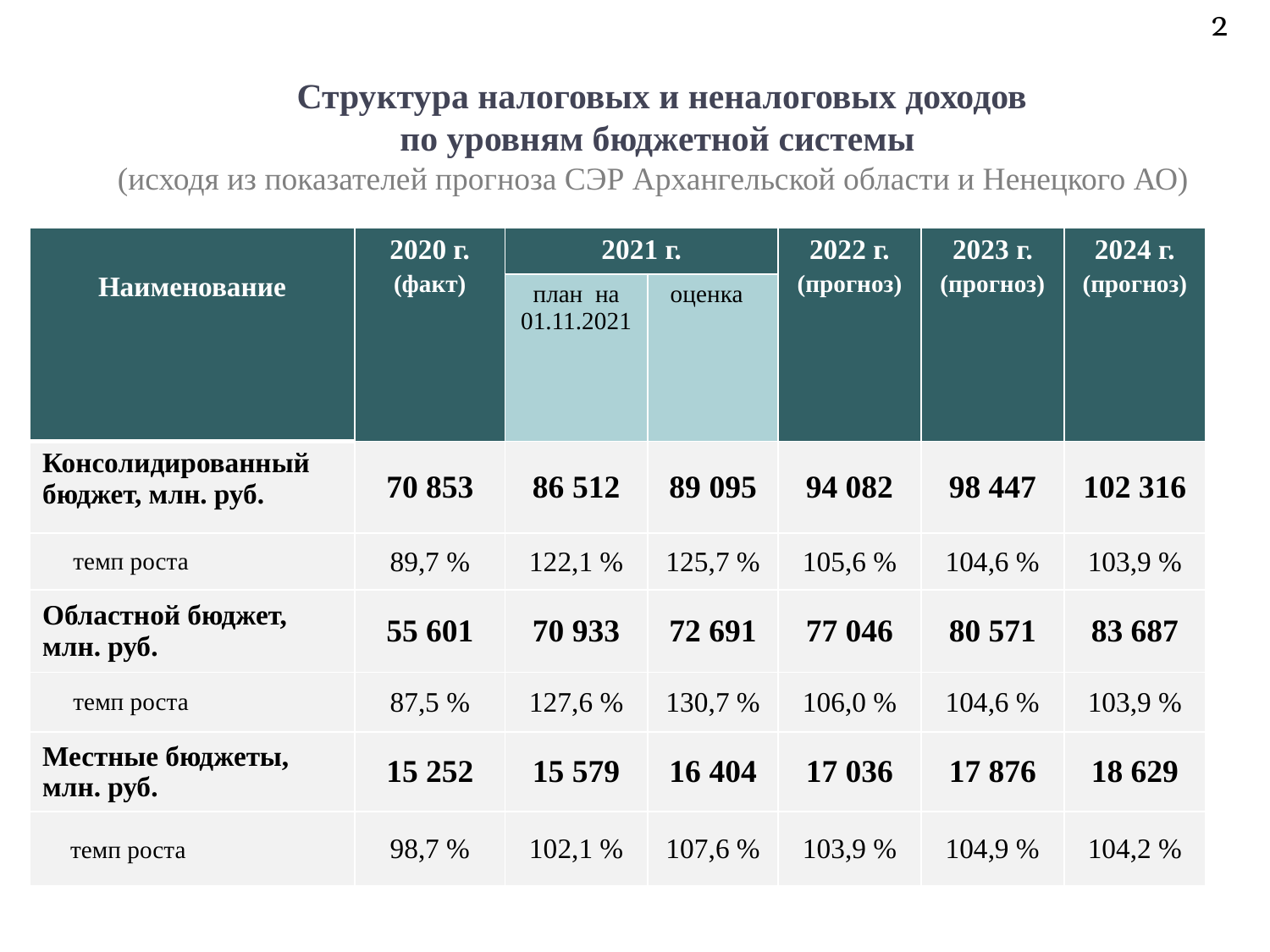

2
# Структура налоговых и неналоговых доходов по уровням бюджетной системы (исходя из показателей прогноза СЭР Архангельской области и Ненецкого АО)
| Наименование | 2020 г. (факт) | 2021 г. |  | 2022 г. (прогноз) | 2023 г. (прогноз) | 2024 г. (прогноз) |
| --- | --- | --- | --- | --- | --- | --- |
|  |  | план на 01.11.2021 | оценка |  |  |  |
| Консолидированный бюджет, млн. руб. | 70 853 | 86 512 | 89 095 | 94 082 | 98 447 | 102 316 |
| темп роста | 89,7 % | 122,1 % | 125,7 % | 105,6 % | 104,6 % | 103,9 % |
| Областной бюджет, млн. руб. | 55 601 | 70 933 | 72 691 | 77 046 | 80 571 | 83 687 |
| темп роста | 87,5 % | 127,6 % | 130,7 % | 106,0 % | 104,6 % | 103,9 % |
| Местные бюджеты, млн. руб. | 15 252 | 15 579 | 16 404 | 17 036 | 17 876 | 18 629 |
| темп роста | 98,7 % | 102,1 % | 107,6 % | 103,9 % | 104,9 % | 104,2 % |